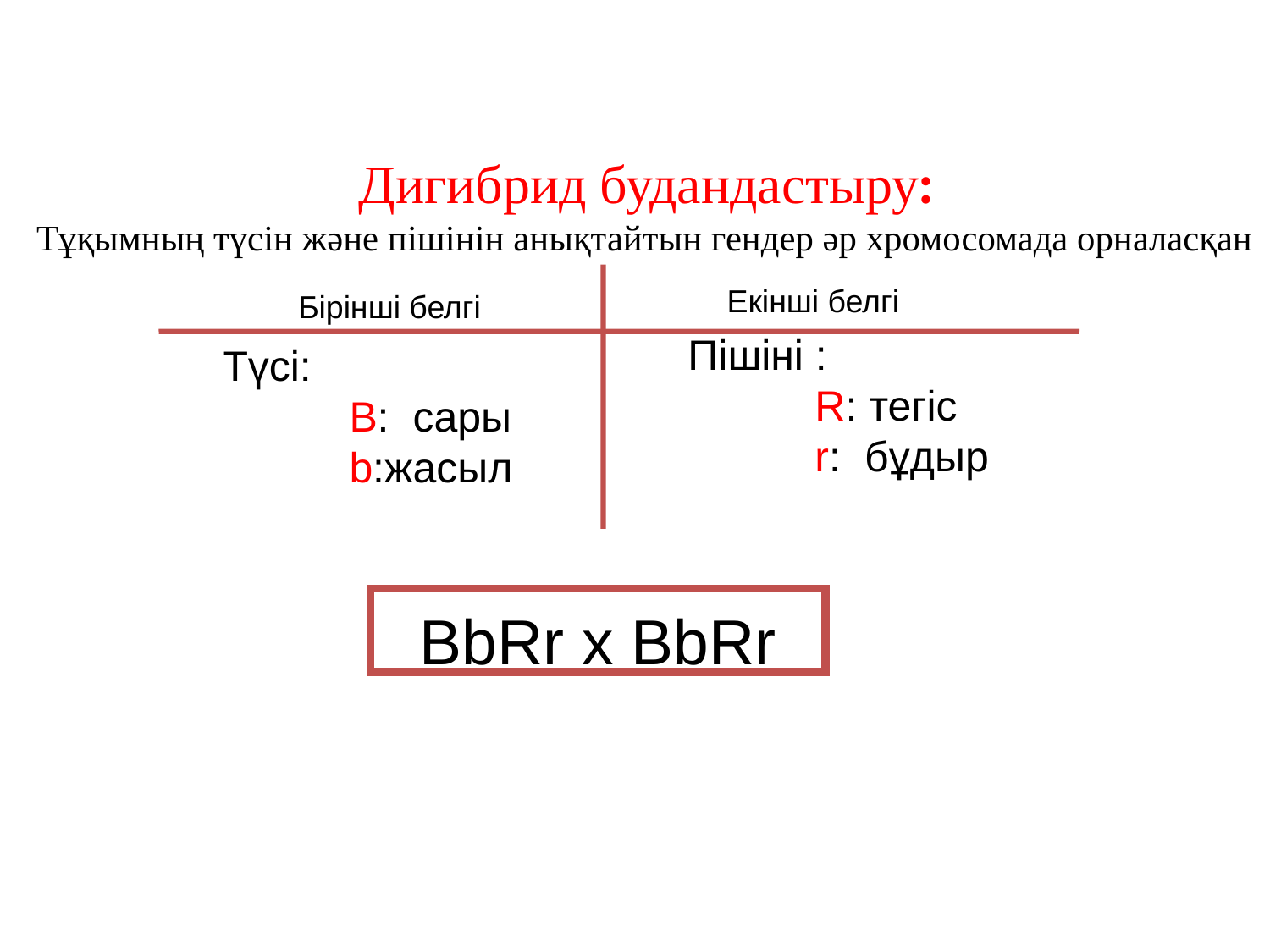

Дигибрид будандастыру:
Тұқымның түсін және пішінін анықтайтын гендер әр хромосомада орналасқан

Екінші белгі
Бірінші белгі
Пішіні :
	R: тегіс
	r:  бұдыр

Түсі:
	B:  сары
	b:жасыл

BbRr x BbRr